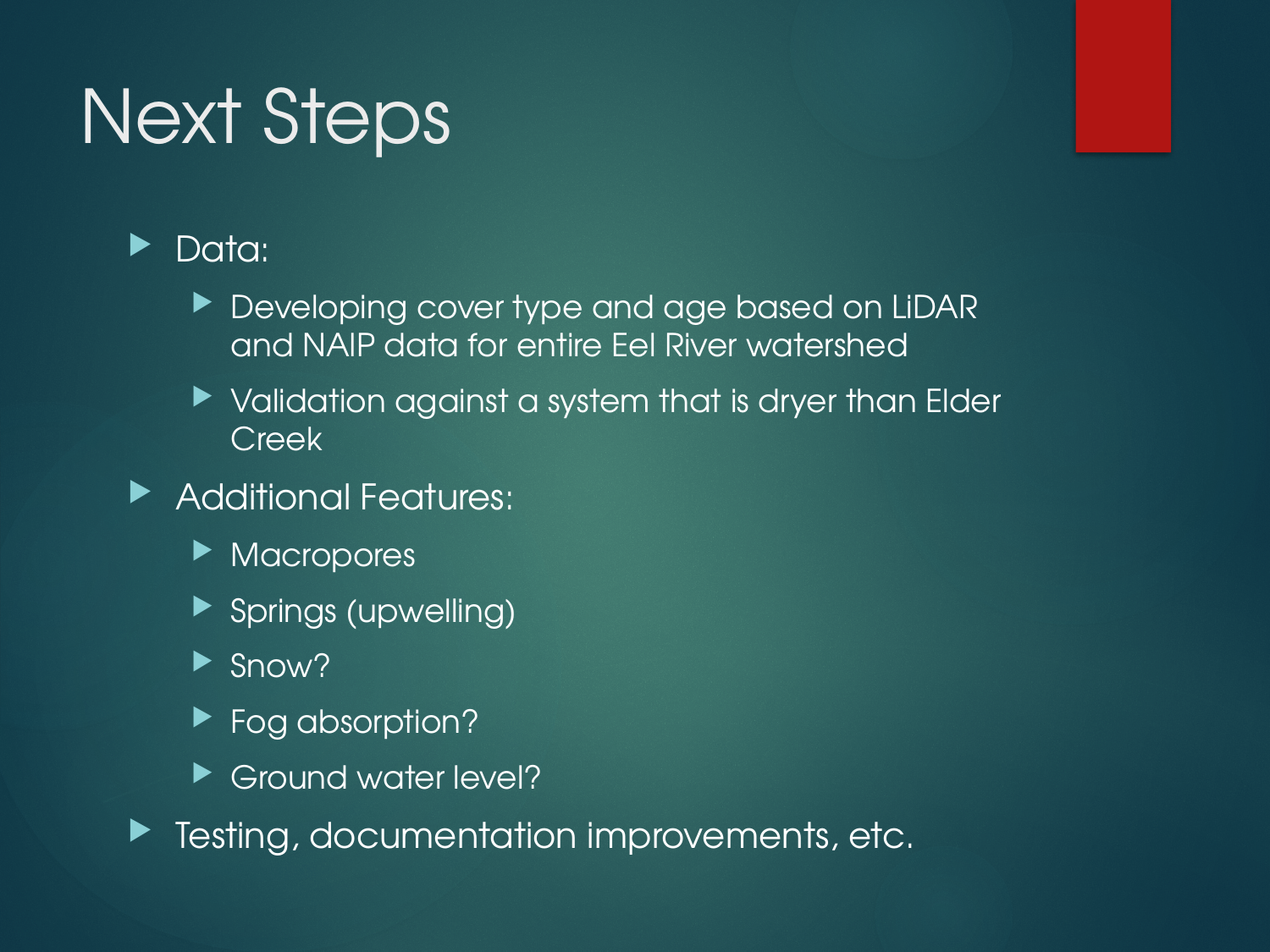

# Next Steps
Data:
Developing cover type and age based on LiDAR and NAIP data for entire Eel River watershed
Validation against a system that is dryer than Elder Creek
Additional Features:
Macropores
Springs (upwelling)
Snow?
Fog absorption?
Ground water level?
Testing, documentation improvements, etc.